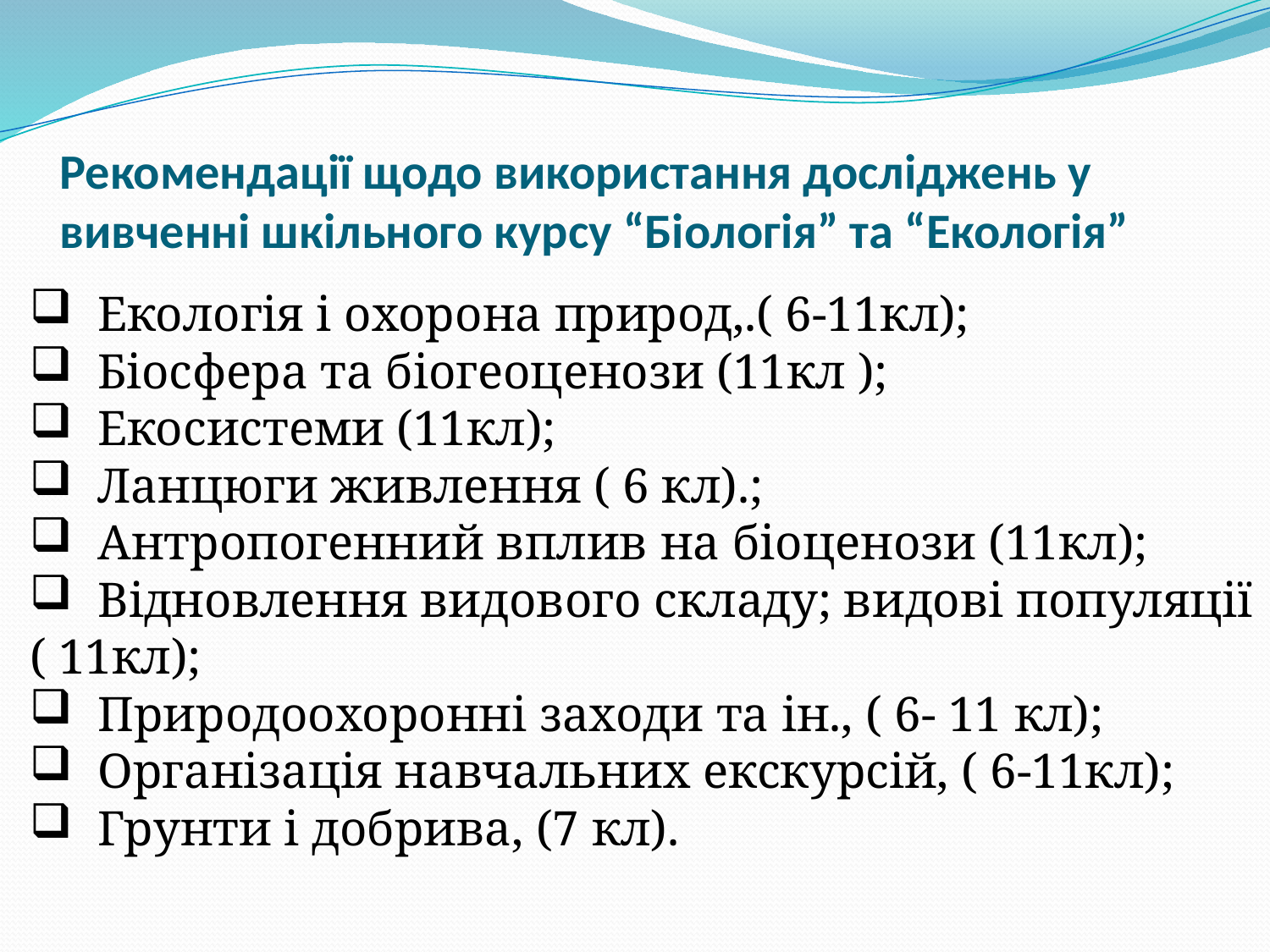

# Рекомендації щодо використання досліджень у вивченні шкільного курсу “Біологія” та “Екологія”
  Екологія і охорона природ,.( 6-11кл);
  Біосфера та біогеоценози (11кл );
  Екосистеми (11кл);
  Ланцюги живлення ( 6 кл).;
  Антропогенний вплив на біоценози (11кл);
  Відновлення видового складу; видові популяції ( 11кл);
  Природоохоронні заходи та ін., ( 6- 11 кл);
  Організація навчальних екскурсій, ( 6-11кл);
  Грунти і добрива, (7 кл).